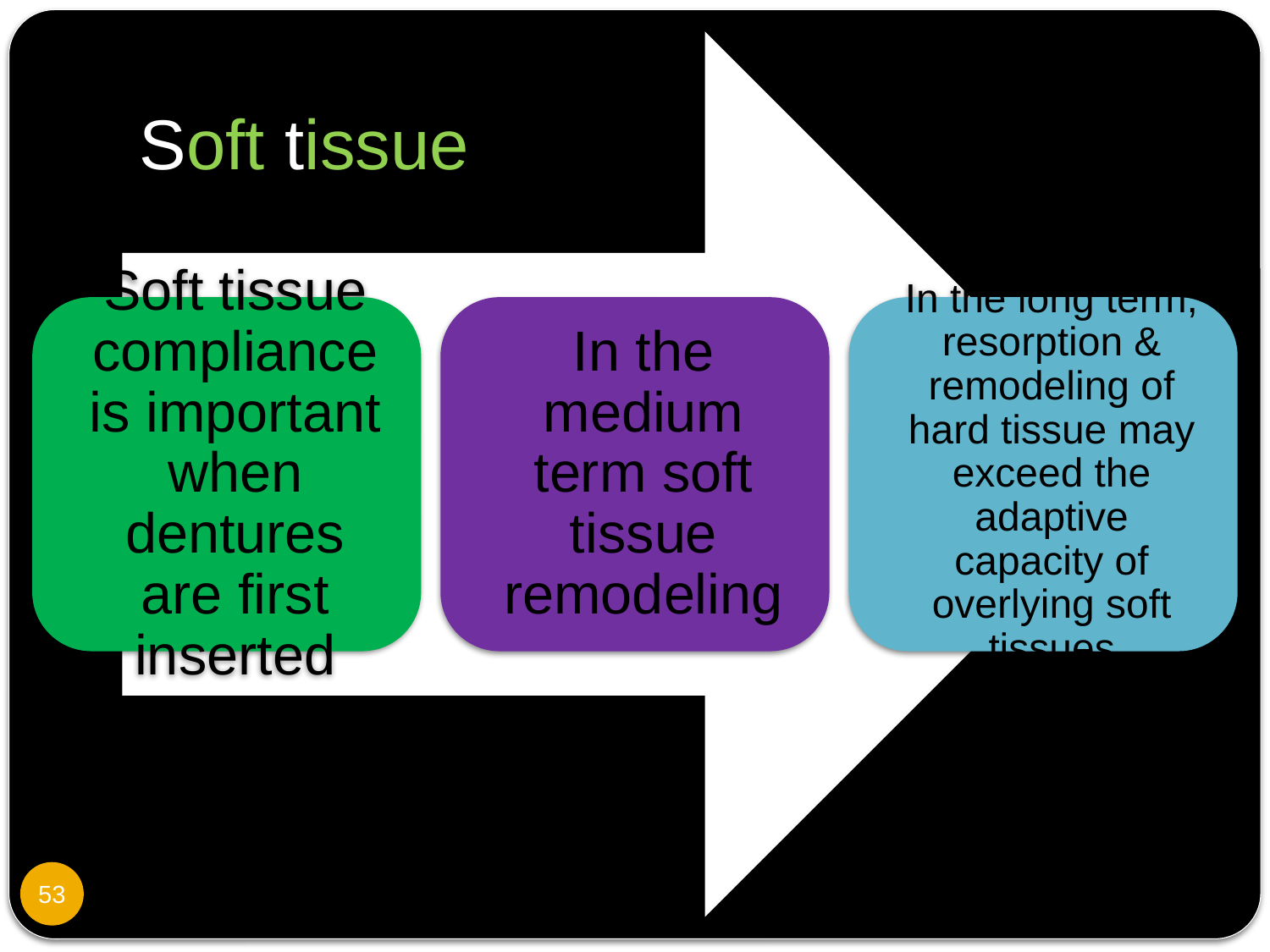

Soft tissue compliance is important when dentures are first inserted
In the medium term soft tissue remodeling
In the long term, resorption & remodeling of hard tissue may exceed the adaptive capacity of overlying soft tissues
# Soft tissue
53